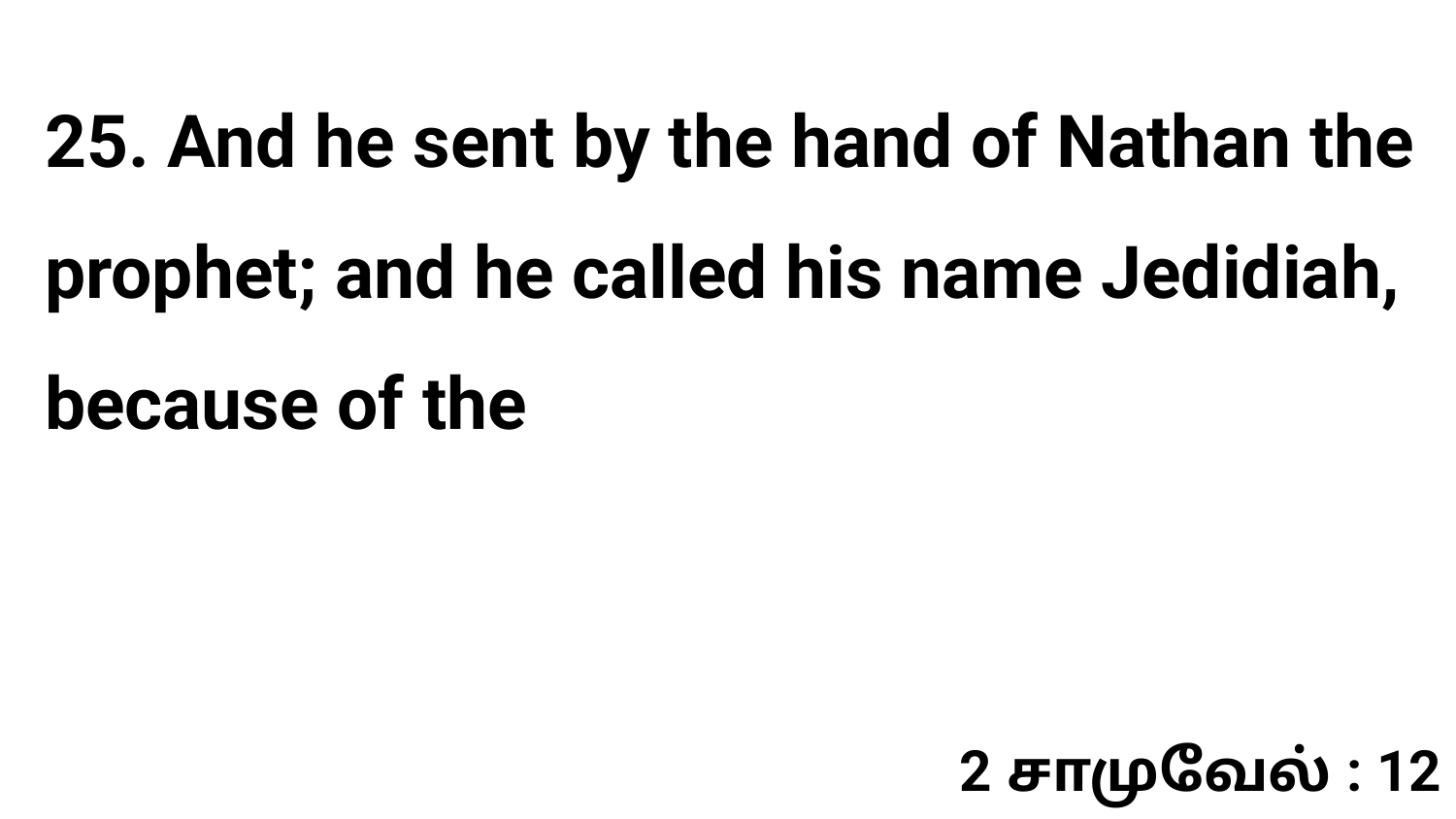

25. And he sent by the hand of Nathan the prophet; and he called his name Jedidiah, because of the
2 சாமுவேல் : 12